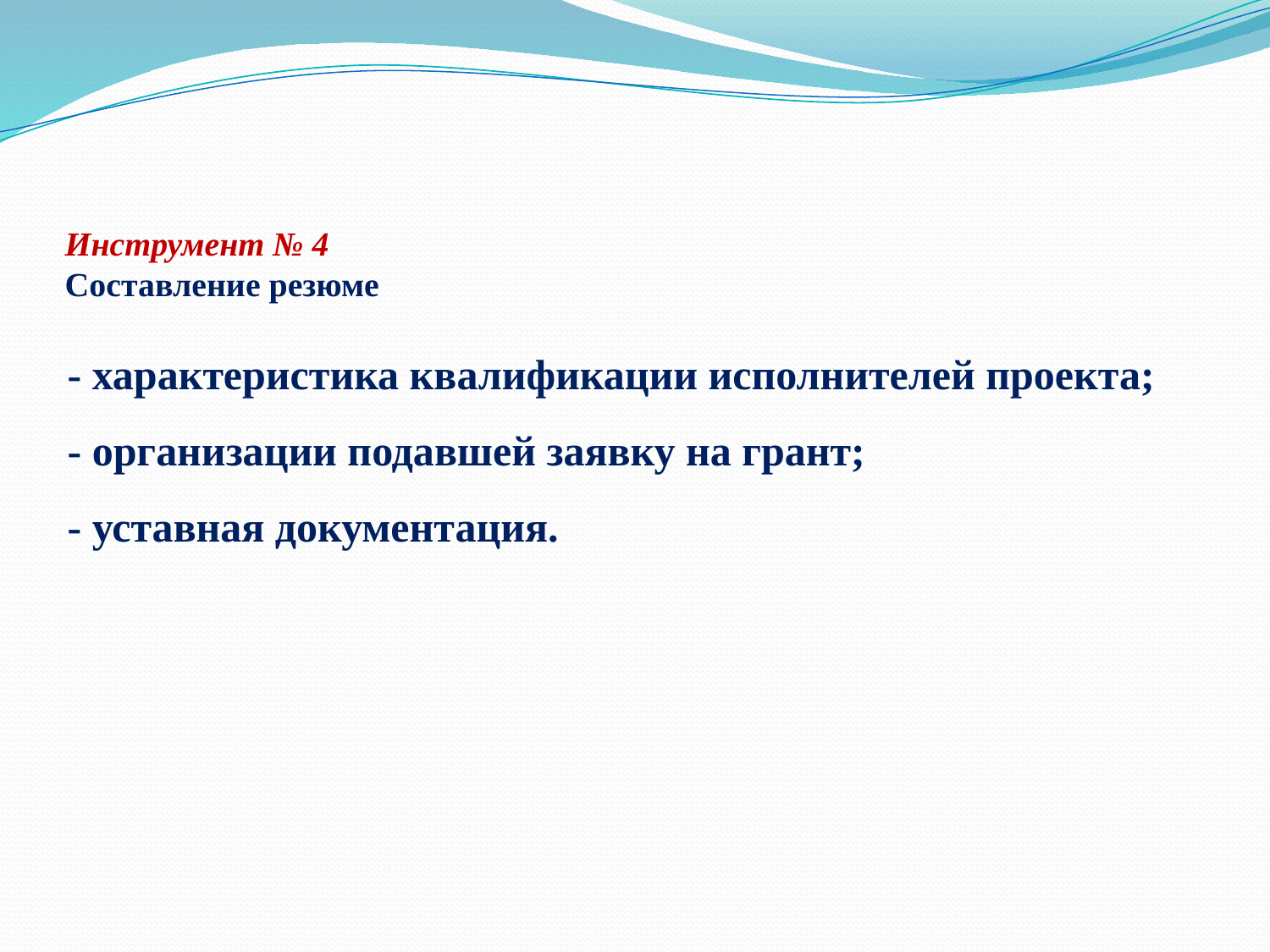

# Инструмент № 4 Составление резюме
- характеристика квалификации исполнителей проекта;
- организации подавшей заявку на грант;
- уставная документация.